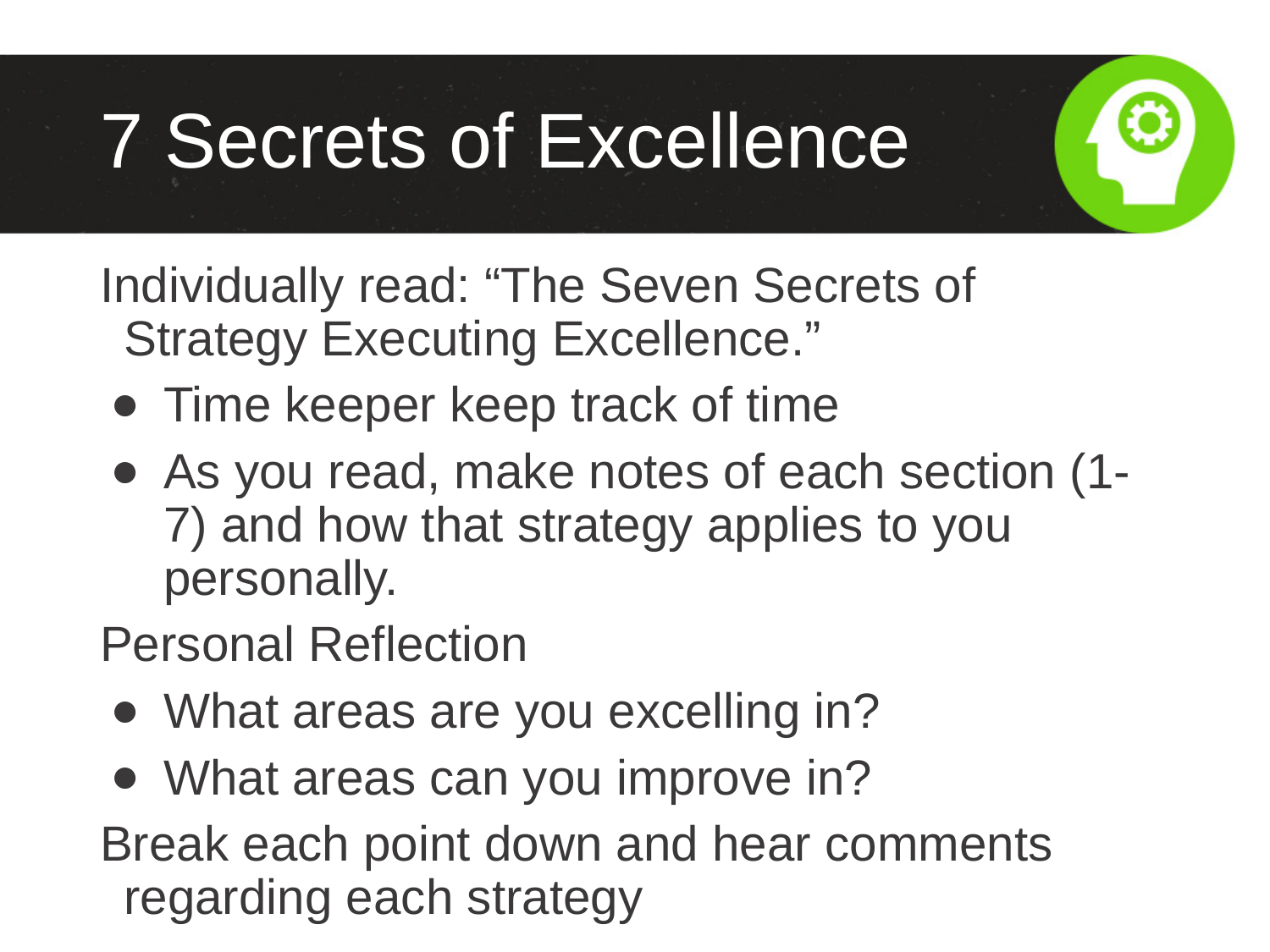

# 7 Secrets of Excellence
Individually read: “The Seven Secrets of Strategy Executing Excellence.”
Time keeper keep track of time
As you read, make notes of each section (1-7) and how that strategy applies to you personally.
Personal Reflection
What areas are you excelling in?
What areas can you improve in?
Break each point down and hear comments regarding each strategy